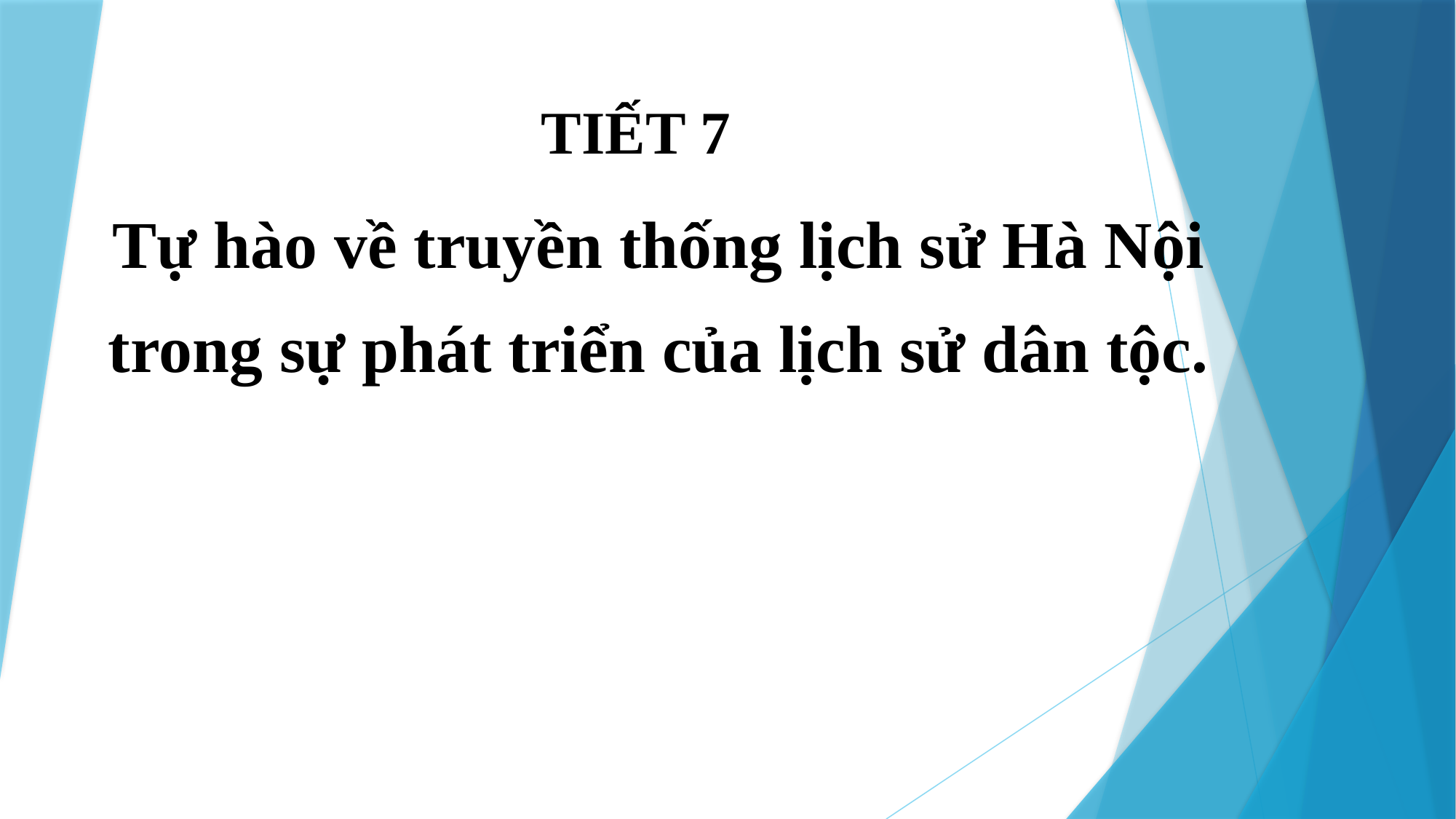

TIẾT 7
Tự hào về truyền thống lịch sử Hà Nội trong sự phát triển của lịch sử dân tộc.